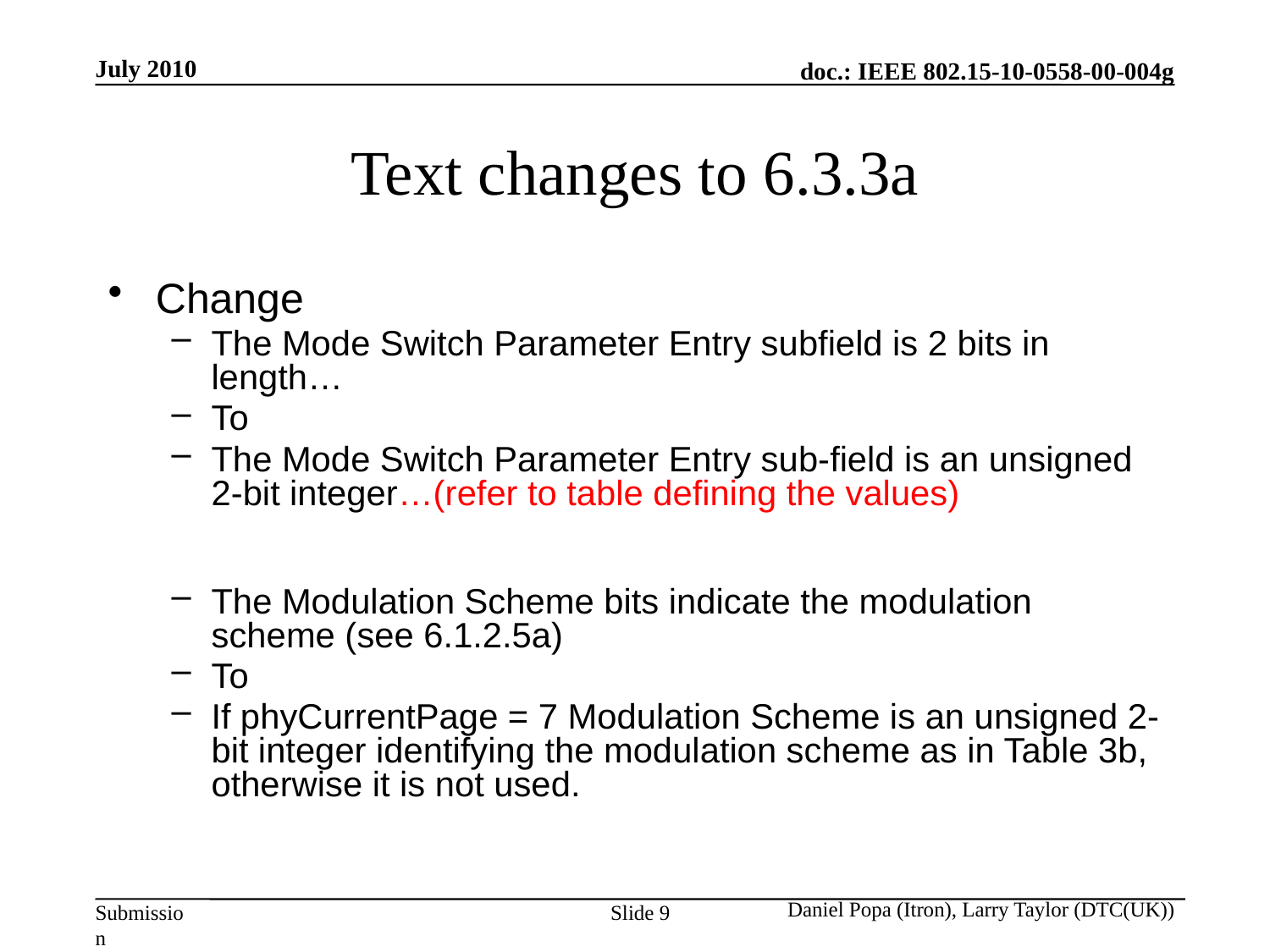

July 2010
# Text changes to 6.3.3a
Change
The Mode Switch Parameter Entry subfield is 2 bits in length…
To
The Mode Switch Parameter Entry sub-field is an unsigned 2-bit integer…(refer to table defining the values)

The Modulation Scheme bits indicate the modulation scheme (see 6.1.2.5a)
To
If phyCurrentPage = 7 Modulation Scheme is an unsigned 2-bit integer identifying the modulation scheme as in Table 3b, otherwise it is not used.
Daniel Popa (Itron), Larry Taylor (DTC(UK))
Slide 9